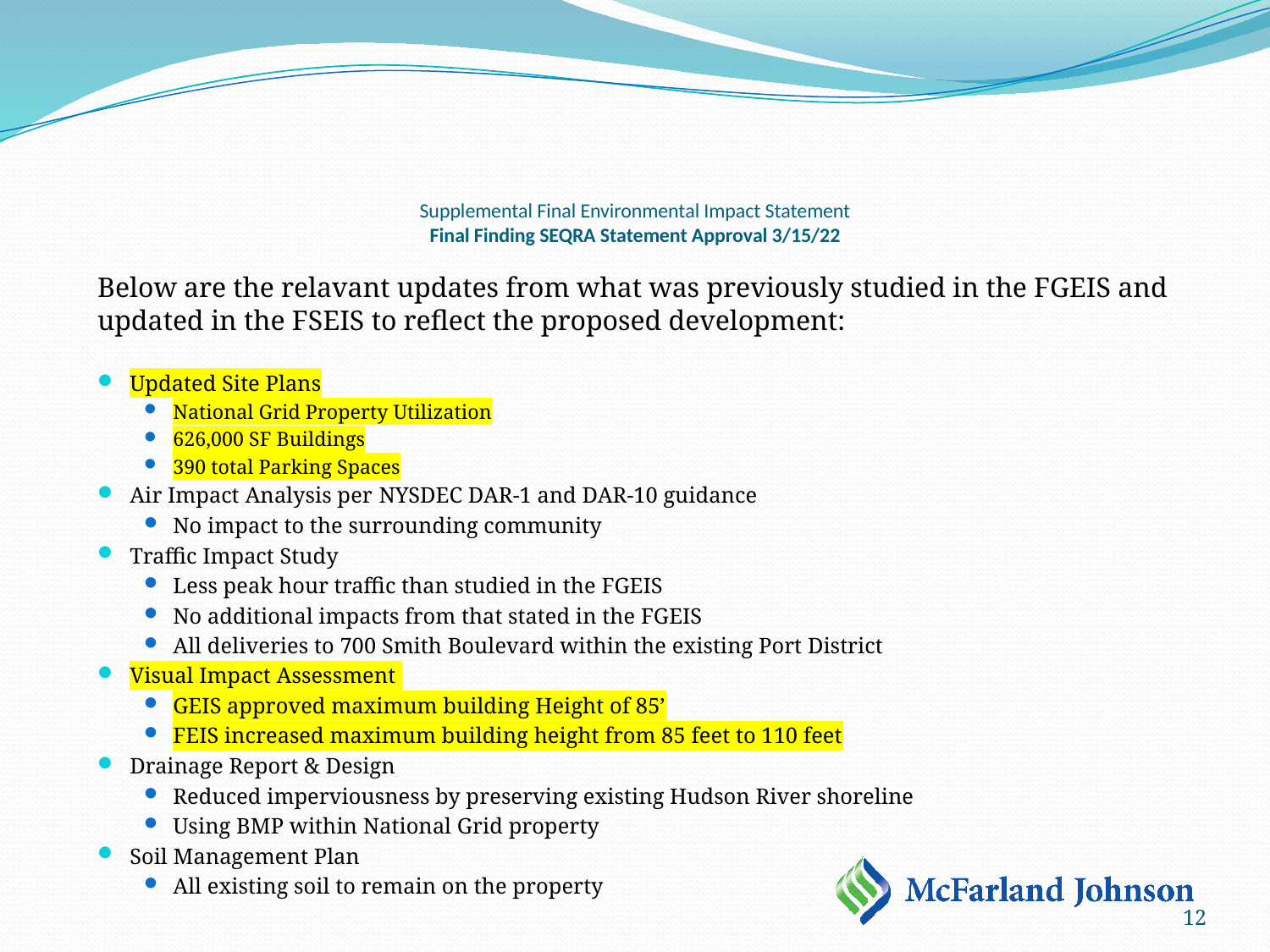

# Supplemental Final Environmental Impact Statement Final Finding SEQRA Statement Approval 3/15/22
Below are the relavant updates from what was previously studied in the FGEIS and updated in the FSEIS to reflect the proposed development:

Updated Site Plans
National Grid Property Utilization
626,000 SF Buildings
390 total Parking Spaces
Air Impact Analysis per NYSDEC DAR-1 and DAR-10 guidance
No impact to the surrounding community
Traffic Impact Study
Less peak hour traffic than studied in the FGEIS
No additional impacts from that stated in the FGEIS
All deliveries to 700 Smith Boulevard within the existing Port District
Visual Impact Assessment
GEIS approved maximum building Height of 85’
FEIS increased maximum building height from 85 feet to 110 feet
Drainage Report & Design
Reduced imperviousness by preserving existing Hudson River shoreline
Using BMP within National Grid property
Soil Management Plan
All existing soil to remain on the property

12